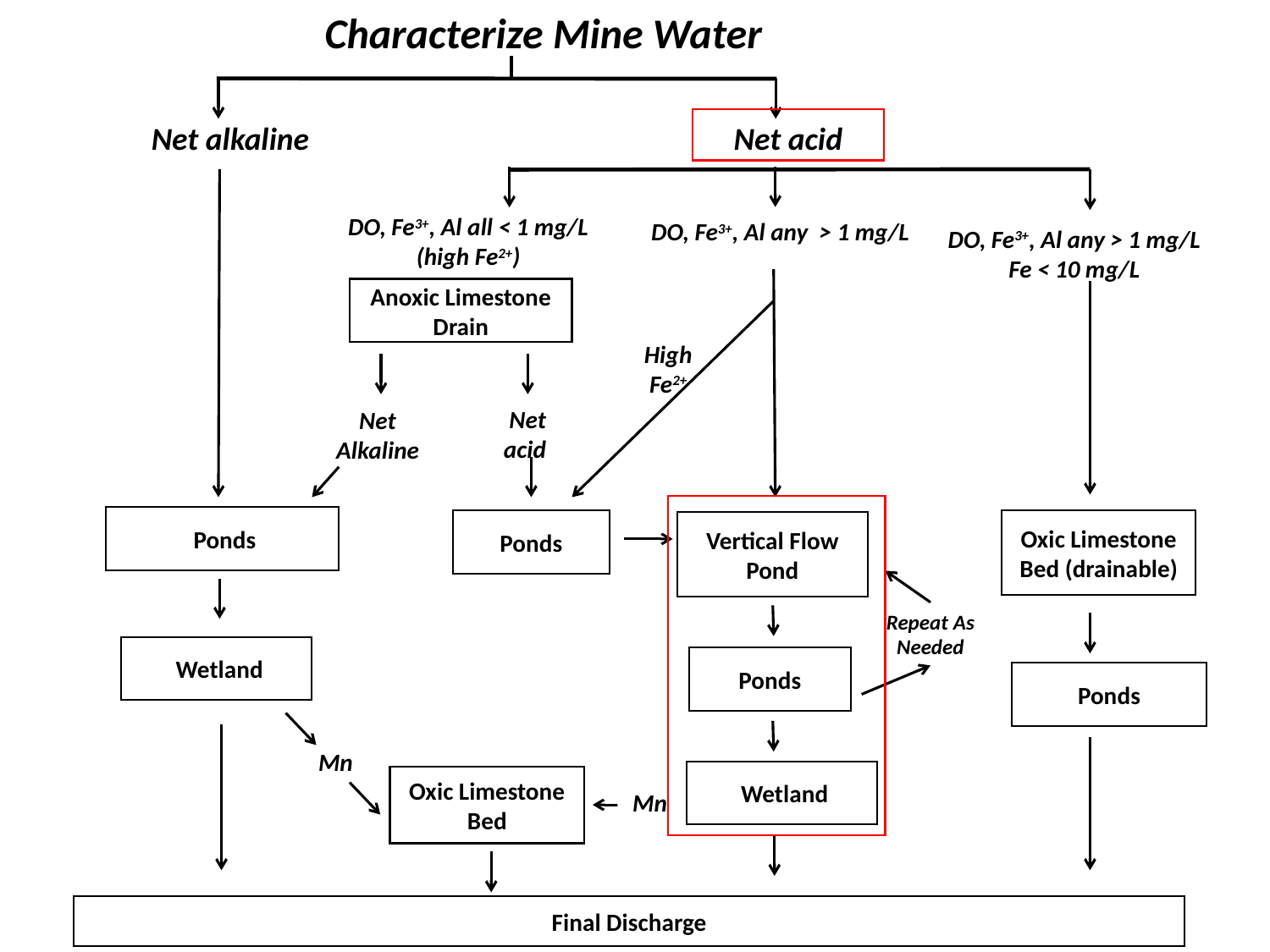

Characterize Mine Water

Net alkaline
Net acid
DO, Fe3+, Al all < 1 mg/L
(high Fe2+)
DO, Fe3+, Al any  > 1 mg/L

DO, Fe3+, Al any > 1 mg/L
Fe < 10 mg/L
Anoxic Limestone Drain
High Fe2+

Net acid
Net
Alkaline

 Ponds
Ponds
Oxic Limestone Bed (drainable)
Vertical Flow Pond
Repeat As Needed
 Wetland
Ponds
Ponds
Mn
 Wetland
Oxic Limestone Bed
Mn
Final Discharge